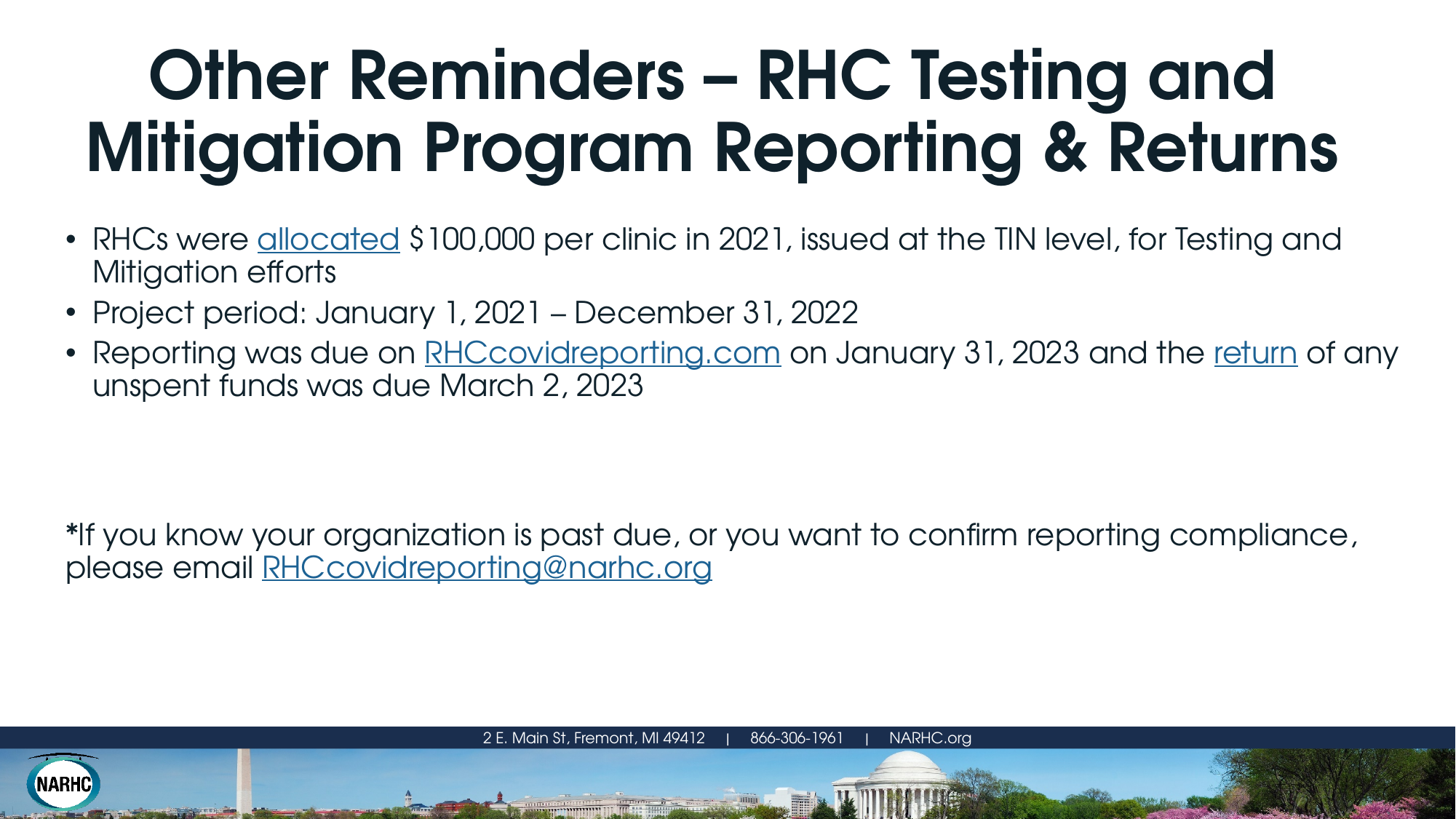

Other Reminders – RHC Testing and Mitigation Program Reporting & Returns
RHCs were allocated $100,000 per clinic in 2021, issued at the TIN level, for Testing and Mitigation efforts
Project period: January 1, 2021 – December 31, 2022
Reporting was due on RHCcovidreporting.com on January 31, 2023 and the return of any unspent funds was due March 2, 2023

*If you know your organization is past due, or you want to confirm reporting compliance, please email RHCcovidreporting@narhc.org